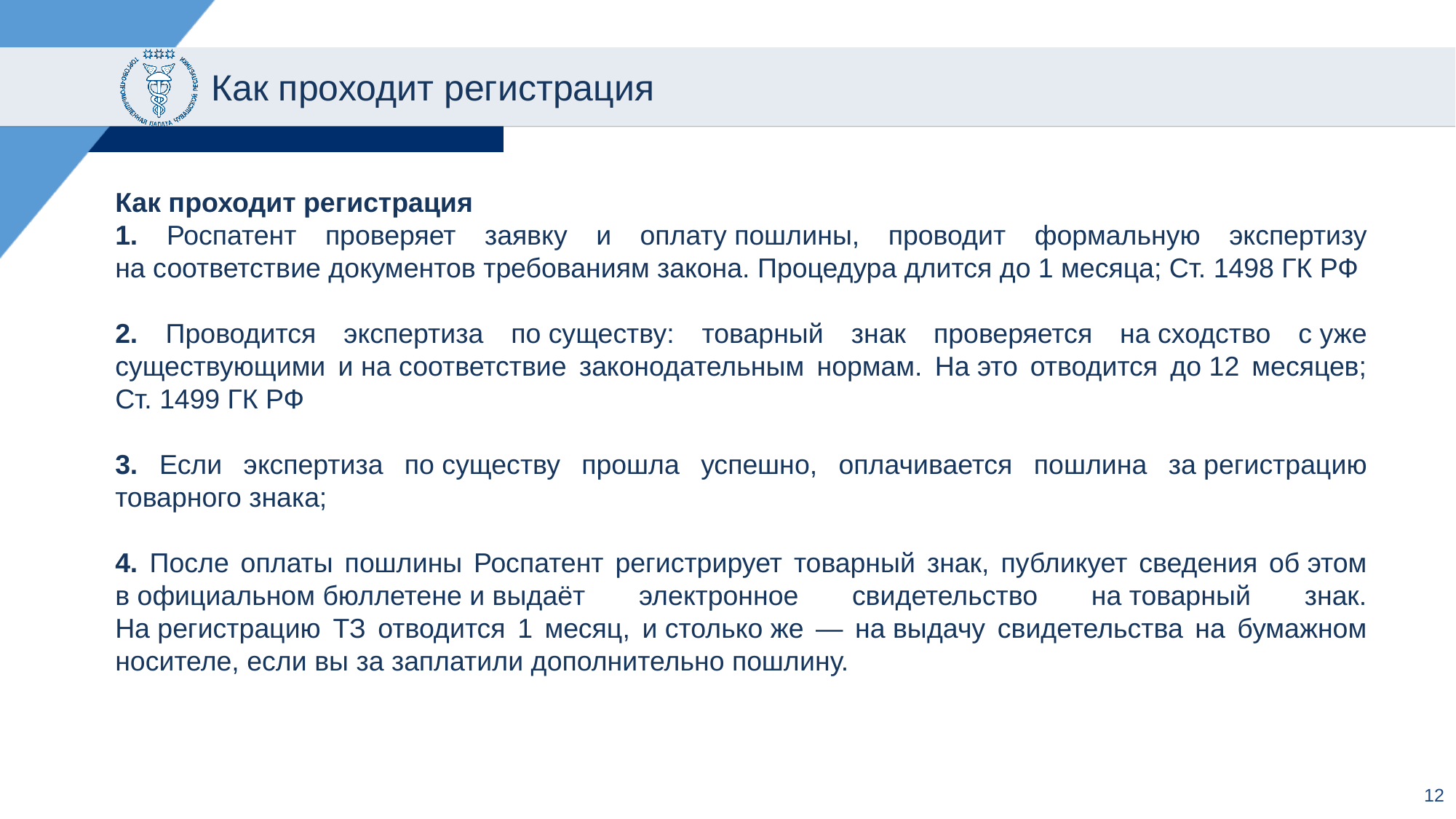

# Как проходит регистрация
Как проходит регистрация
1. Роспатент проверяет заявку и оплату пошлины, проводит формальную экспертизу на соответствие документов требованиям закона. Процедура длится до 1 месяца; Ст. 1498 ГК РФ

2. Проводится экспертиза по существу: товарный знак проверяется на сходство с уже существующими и на соответствие законодательным нормам. На это отводится до 12 месяцев; Ст. 1499 ГК РФ

3. Если экспертиза по существу прошла успешно, оплачивается пошлина за регистрацию товарного знака;

4. После оплаты пошлины Роспатент регистрирует товарный знак, публикует сведения об этом в официальном бюллетене и выдаёт электронное свидетельство на товарный знак. На регистрацию ТЗ отводится 1 месяц, и столько же — на выдачу свидетельства на бумажном носителе, если вы за заплатили дополнительно пошлину.
12